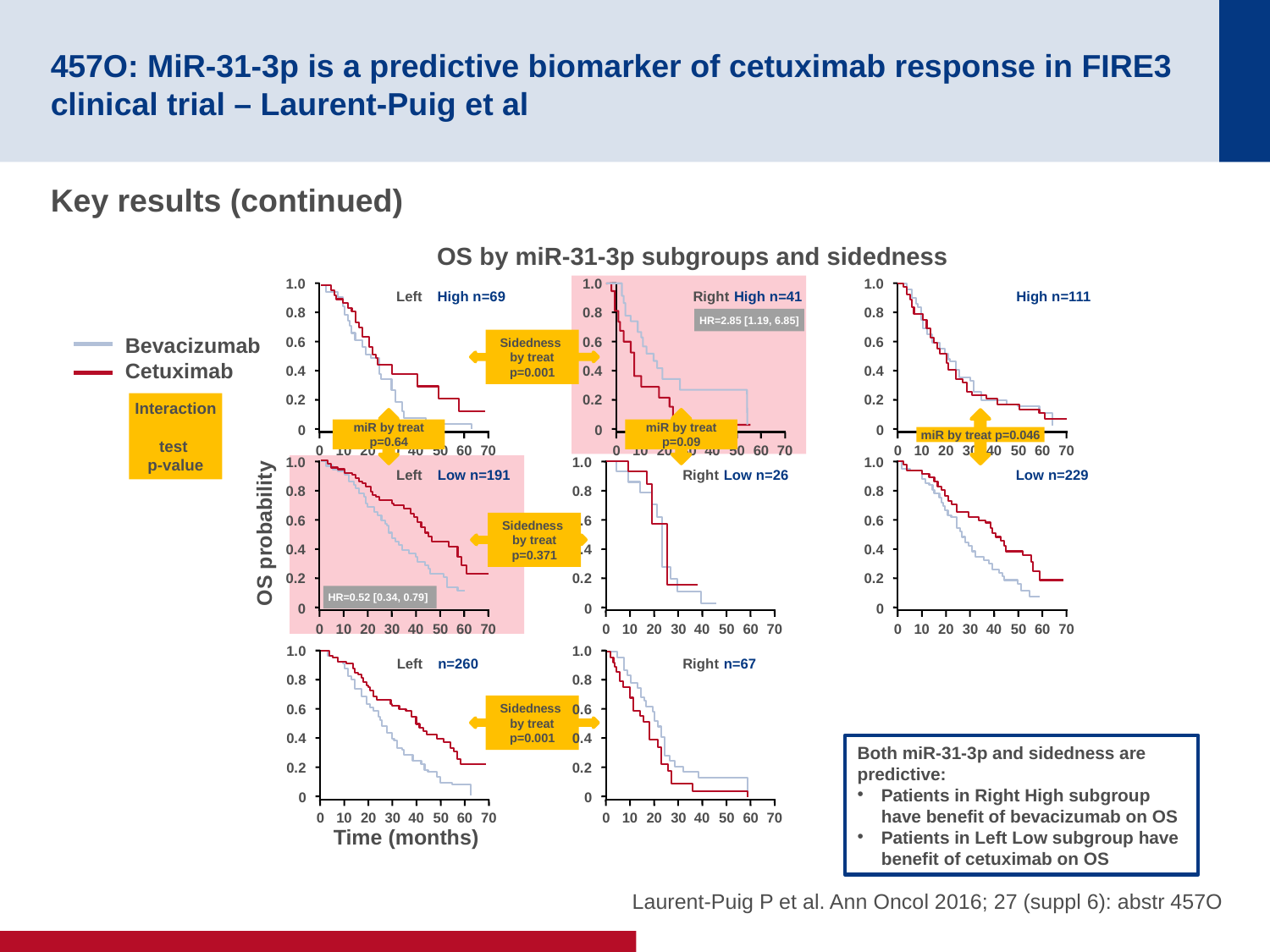

# 457O: MiR-31-3p is a predictive biomarker of cetuximab response in FIRE3 clinical trial – Laurent-Puig et al
Key results (continued)
OS by miR-31-3p subgroups and sidedness
1.0

0.8

0.6

0.4

0.2

0

10
20
30
40
50
60
70
0
Left
High n=69

miR by treat p=0.64

1.0

0.8

0.6

0.4

0.2

0

10
20
30
40
50
60
70
0
Right
High n=41
HR=2.85 [1.19, 6.85]
HR=0.52 [0.34, 0.79]
1.0

0.8

0.6

0.4

0.2

0

10
20
30
40
50
60
70
0
High n=111

miR by treat p=0.046

Bevacizumab
Cetuximab
Sidedness
by treat p=0.001

Interaction
test
p-value
miR by treat p=0.09

1.0

0.8

0.6

0.4

0.2

0

10
20
30
40
50
60
70
0
Left
Low n=191
1.0

0.8

0.6

0.4

0.2

0

10
20
30
40
50
60
70
0
Right
Low n=26

1.0

0.8

0.6

0.4

0.2

0

10
20
30
40
50
60
70
0
Low n=229

Sidedness
by treat p=0.371
OS probability

1.0

0.8

0.6

0.4

0.2

0

10
20
30
40
50
60
70
0
Left
n=260
1.0

0.8

0.6

0.4

0.2

0

10
20
30
40
50
60
70
0
Right
n=67

Sidedness
by treat p=0.001

Both miR-31-3p and sidedness are predictive:
Patients in Right High subgroup have benefit of bevacizumab on OS
Patients in Left Low subgroup have benefit of cetuximab on OS
Time (months)
Laurent-Puig P et al. Ann Oncol 2016; 27 (suppl 6): abstr 457O